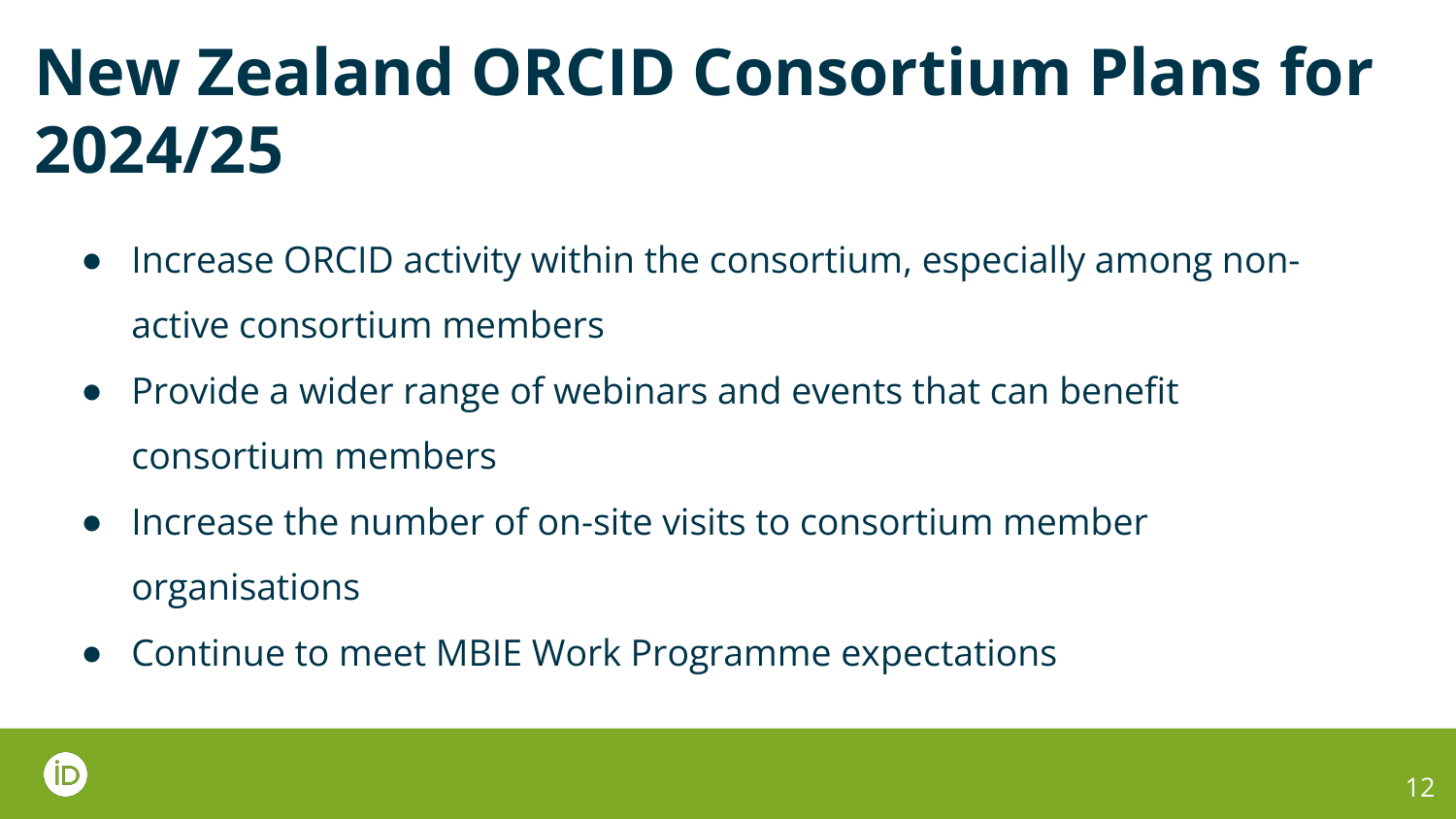

# New Zealand ORCID Consortium Plans for 2024/25
Increase ORCID activity within the consortium, especially among non-active consortium members
Provide a wider range of webinars and events that can benefit consortium members
Increase the number of on-site visits to consortium member organisations
Continue to meet MBIE Work Programme expectations

12